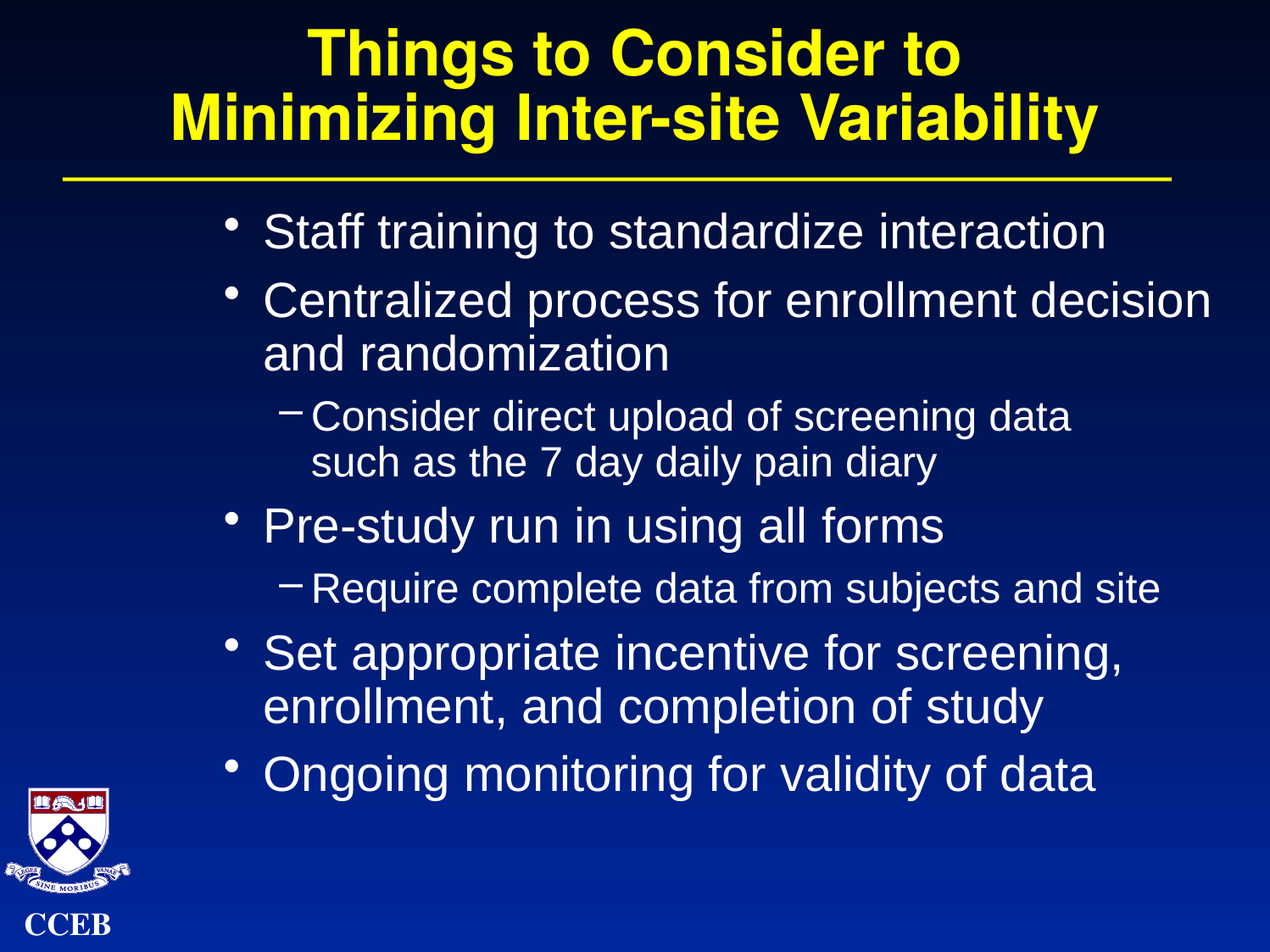

# Things to Consider to Minimizing Inter-site Variability
Staff training to standardize interaction
Centralized process for enrollment decision and randomization
Consider direct upload of screening data
such as the 7 day daily pain diary
Pre-study run in using all forms
Require complete data from subjects and site
Set appropriate incentive for screening, enrollment, and completion of study
Ongoing monitoring for validity of data